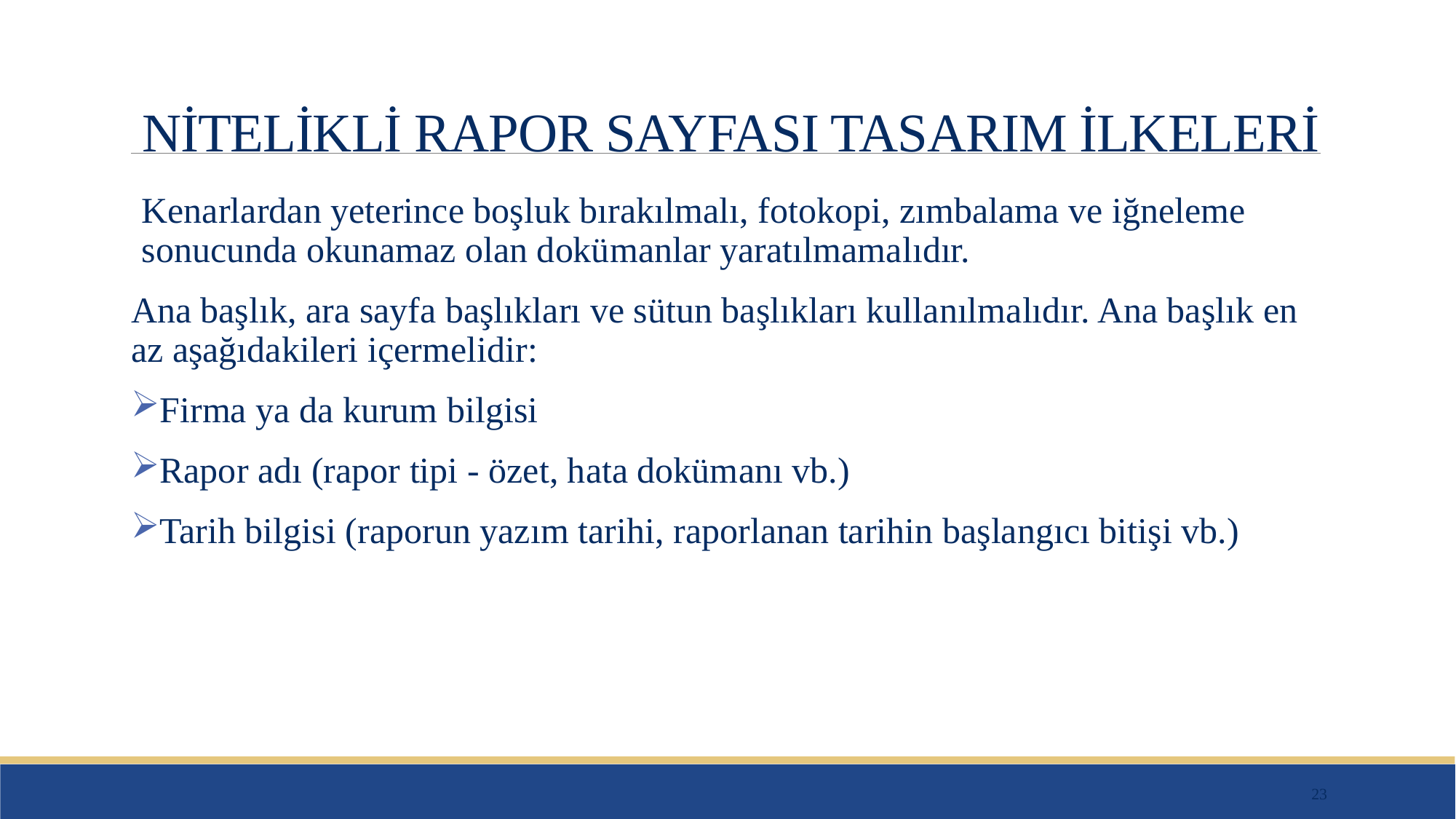

# NİTELİKLİ RAPOR SAYFASI TASARIM İLKELERİ
Kenarlardan yeterince boşluk bırakılmalı, fotokopi, zımbalama ve iğneleme sonucunda okunamaz olan dokümanlar yaratılmamalıdır.
Ana başlık, ara sayfa başlıkları ve sütun başlıkları kullanılmalıdır. Ana başlık en az aşağıdakileri içermelidir:
Firma ya da kurum bilgisi
Rapor adı (rapor tipi - özet, hata dokümanı vb.)
Tarih bilgisi (raporun yazım tarihi, raporlanan tarihin başlangıcı bitişi vb.)

23